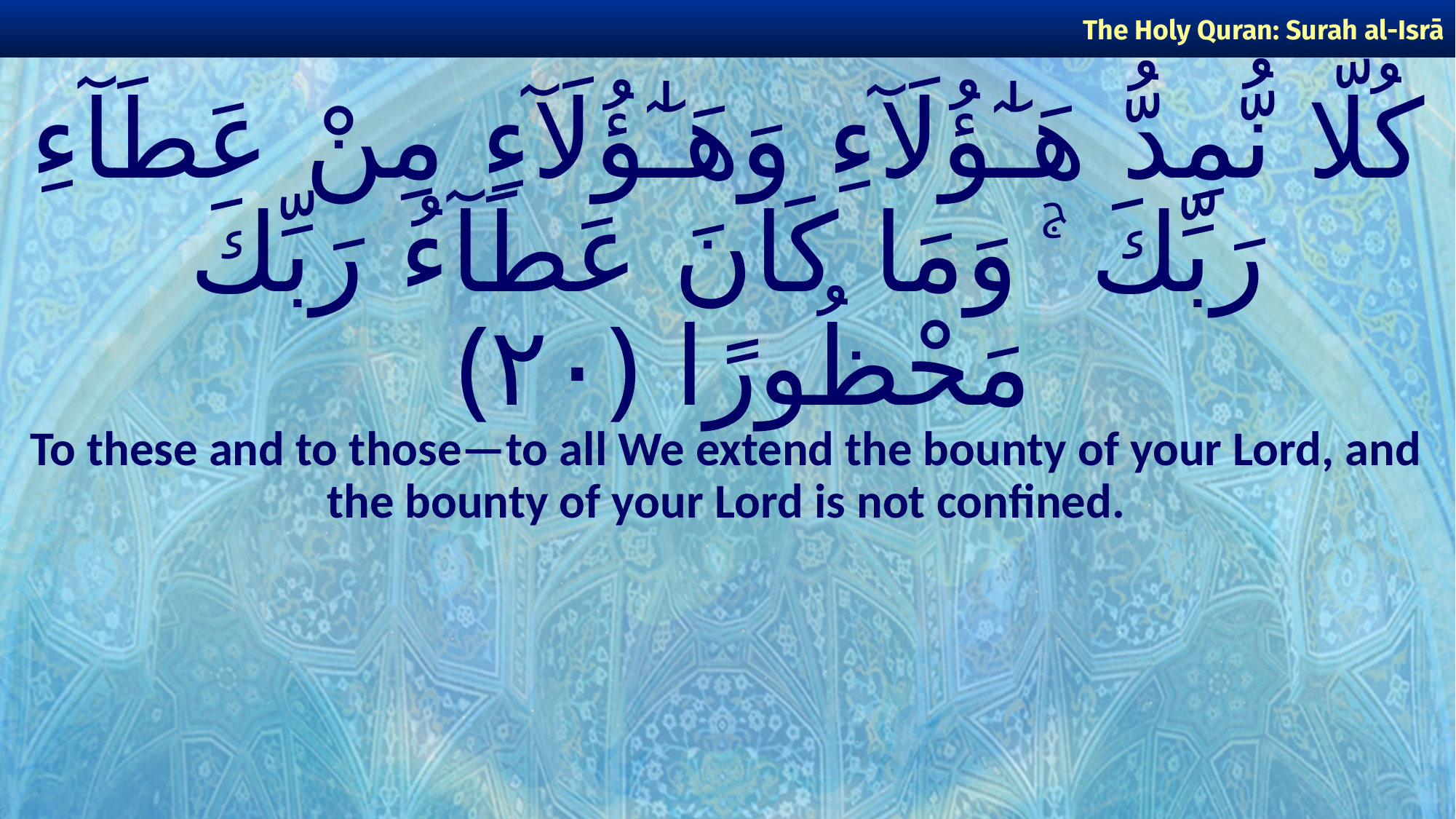

The Holy Quran: Surah al-Isrā
# كُلًّا نُّمِدُّ هَـٰٓؤُلَآءِ وَهَـٰٓؤُلَآءِ مِنْ عَطَآءِ رَبِّكَ ۚ وَمَا كَانَ عَطَآءُ رَبِّكَ مَحْظُورًا ﴿٢٠﴾
To these and to those—to all We extend the bounty of your Lord, and the bounty of your Lord is not confined.